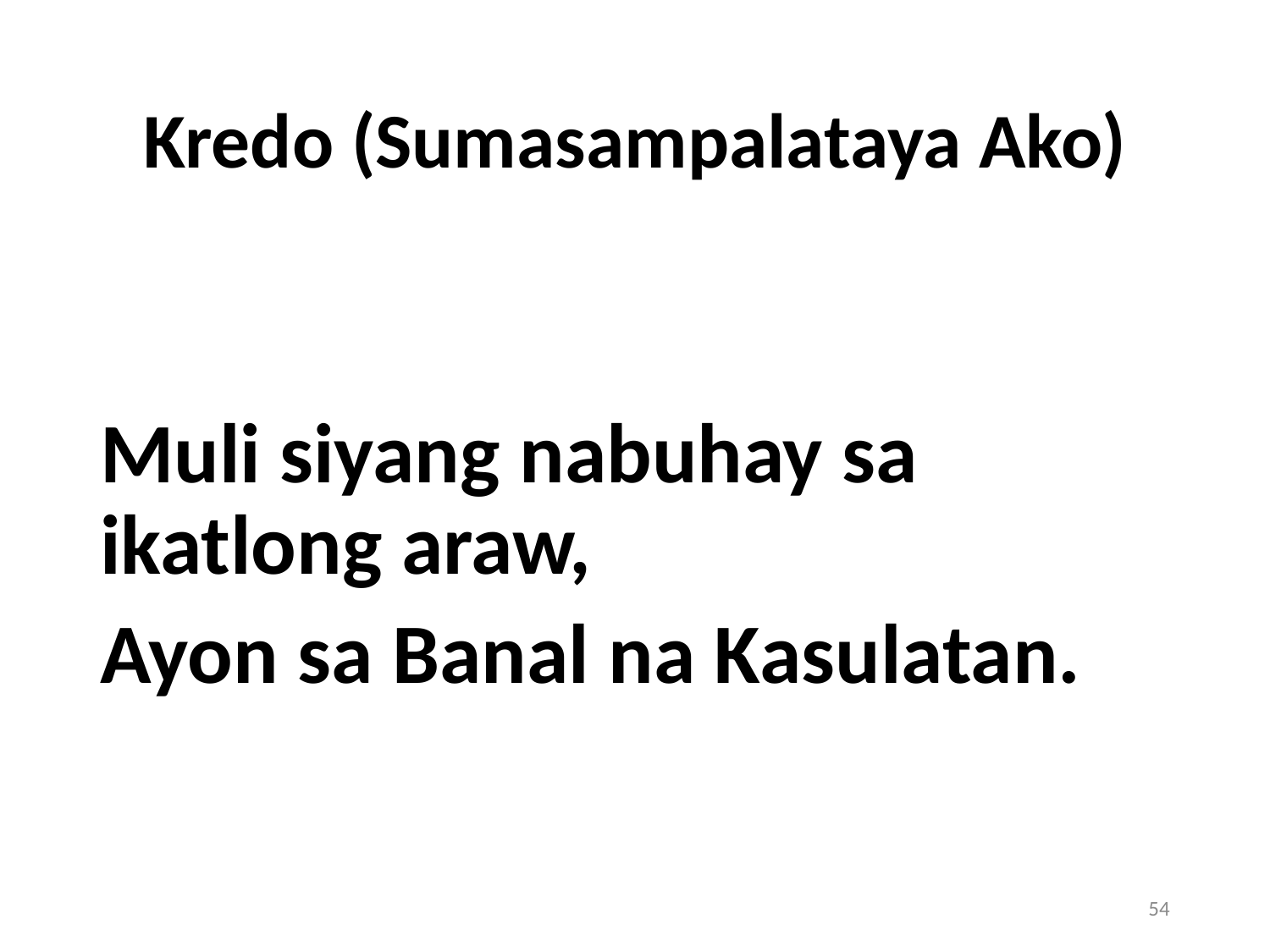

# Kredo (Sumasampalataya Ako)
Muli siyang nabuhay sa ikatlong araw,
Ayon sa Banal na Kasulatan.
54